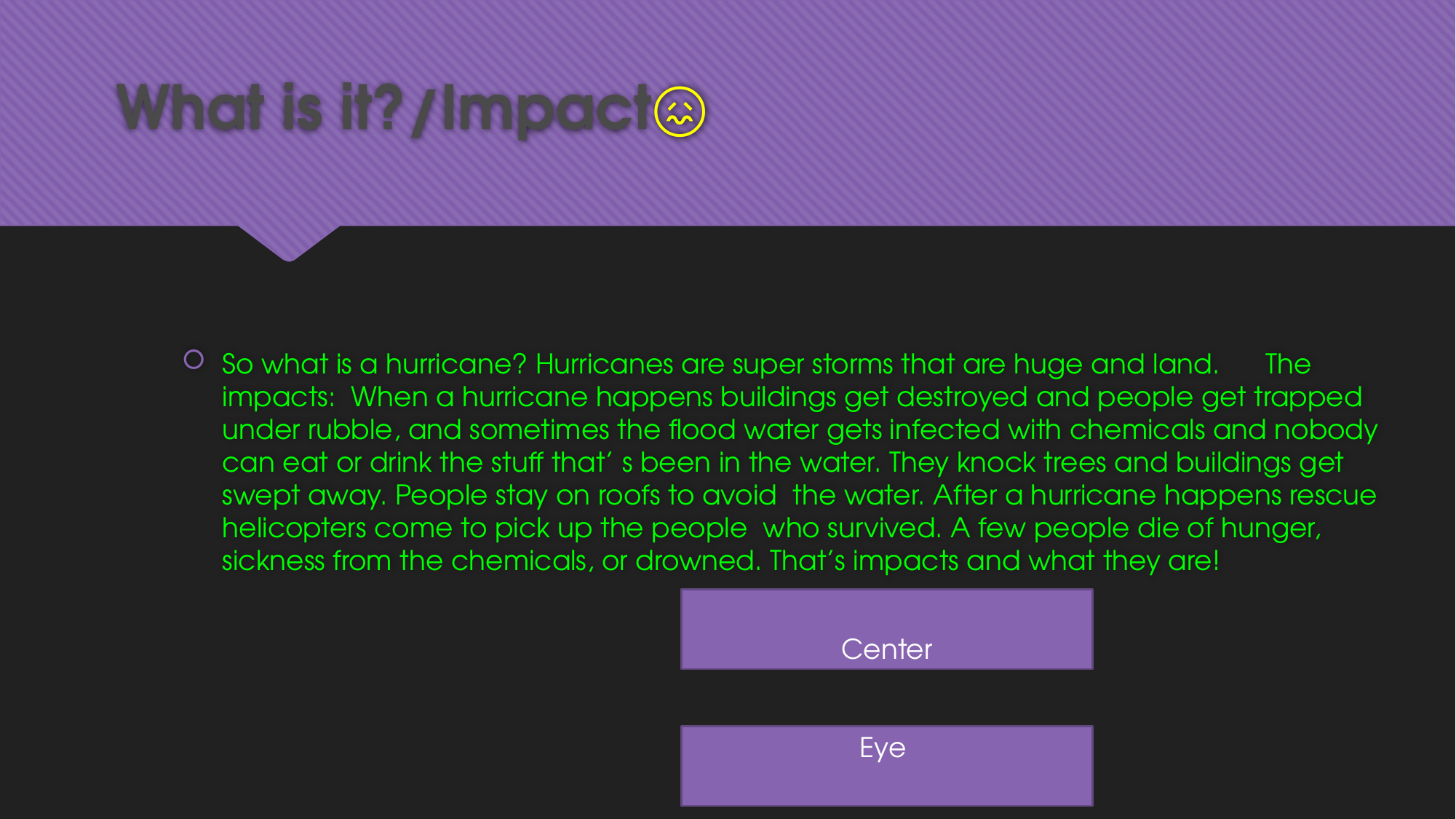

# What is it?/Impact😖
So what is a hurricane? Hurricanes are super storms that are huge and land.      The impacts:  When a hurricane happens buildings get destroyed and people get trapped under rubble, and sometimes the flood water gets infected with chemicals and nobody can eat or drink the stuff that’ s been in the water. They knock trees and buildings get swept away. People stay on roofs to avoid  the water. After a hurricane happens rescue helicopters come to pick up the people  who survived. A few people die of hunger, sickness from the chemicals, or drowned. That’s impacts and what they are!
Center

Eye